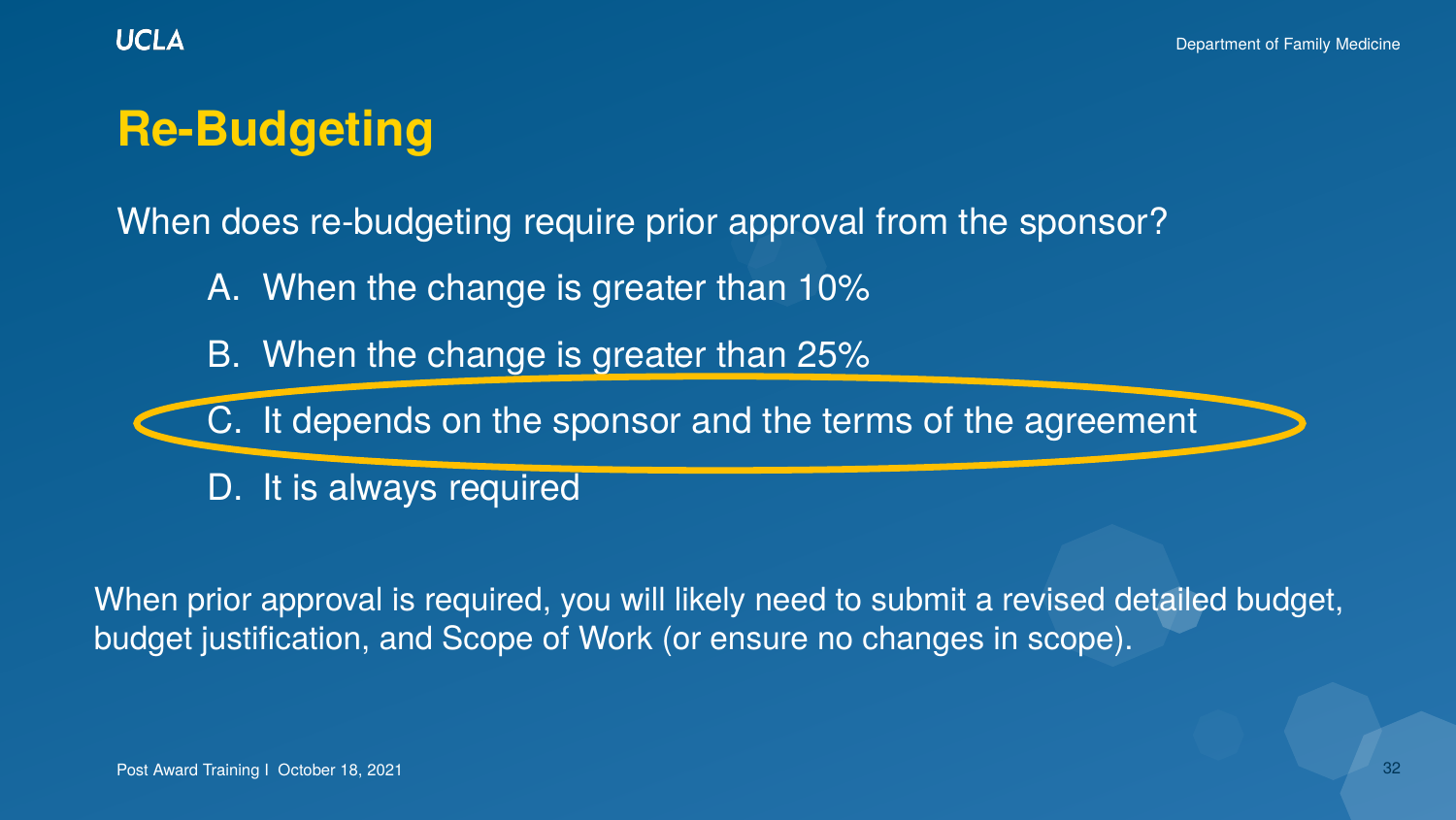

# Re-Budgeting
When does re-budgeting require prior approval from the sponsor?
When the change is greater than 10%
When the change is greater than 25%
It depends on the sponsor and the terms of the agreement
It is always required

When prior approval is required, you will likely need to submit a revised detailed budget, budget justification, and Scope of Work (or ensure no changes in scope).
32